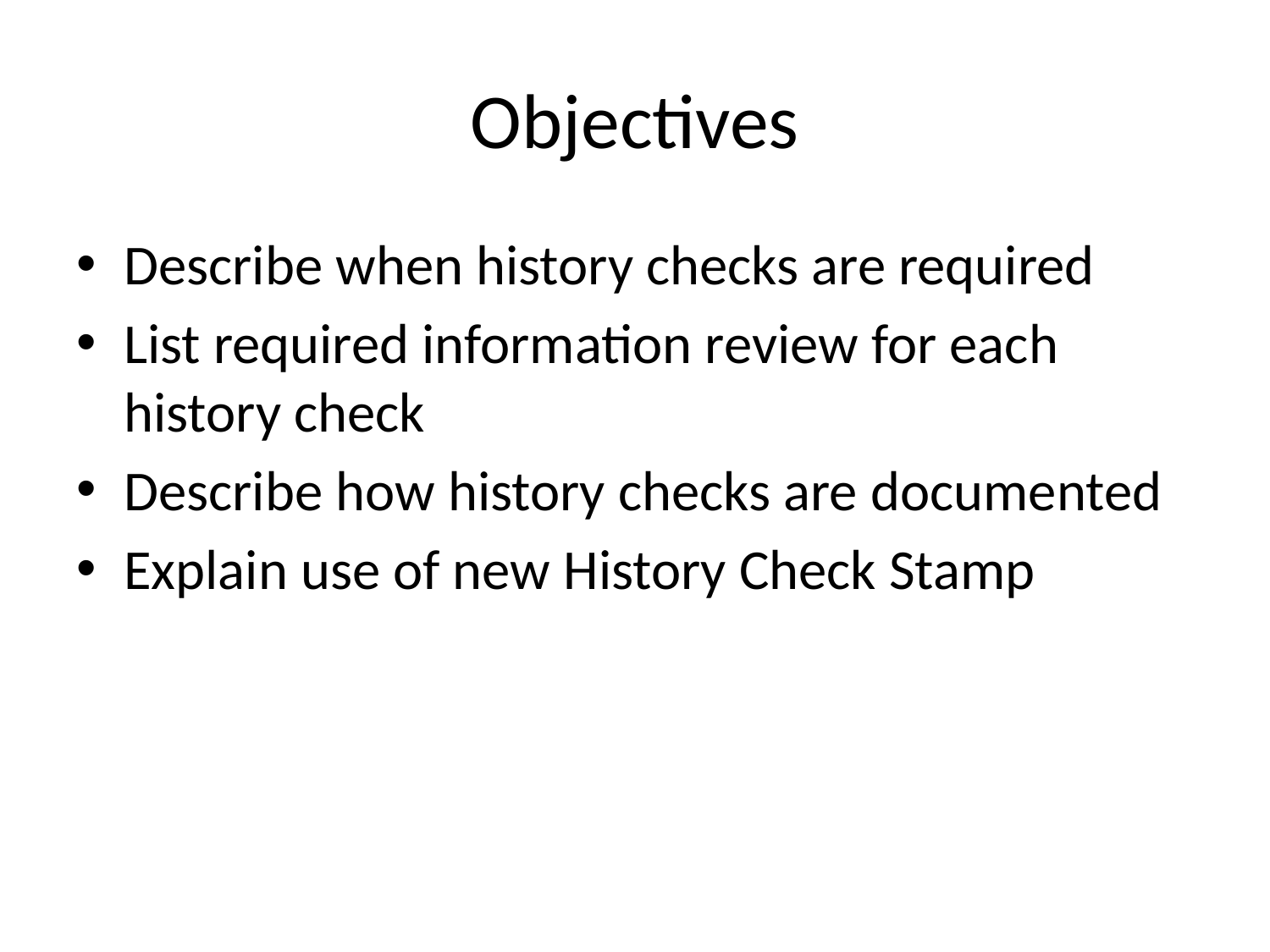

# Objectives
Describe when history checks are required
List required information review for each history check
Describe how history checks are documented
Explain use of new History Check Stamp